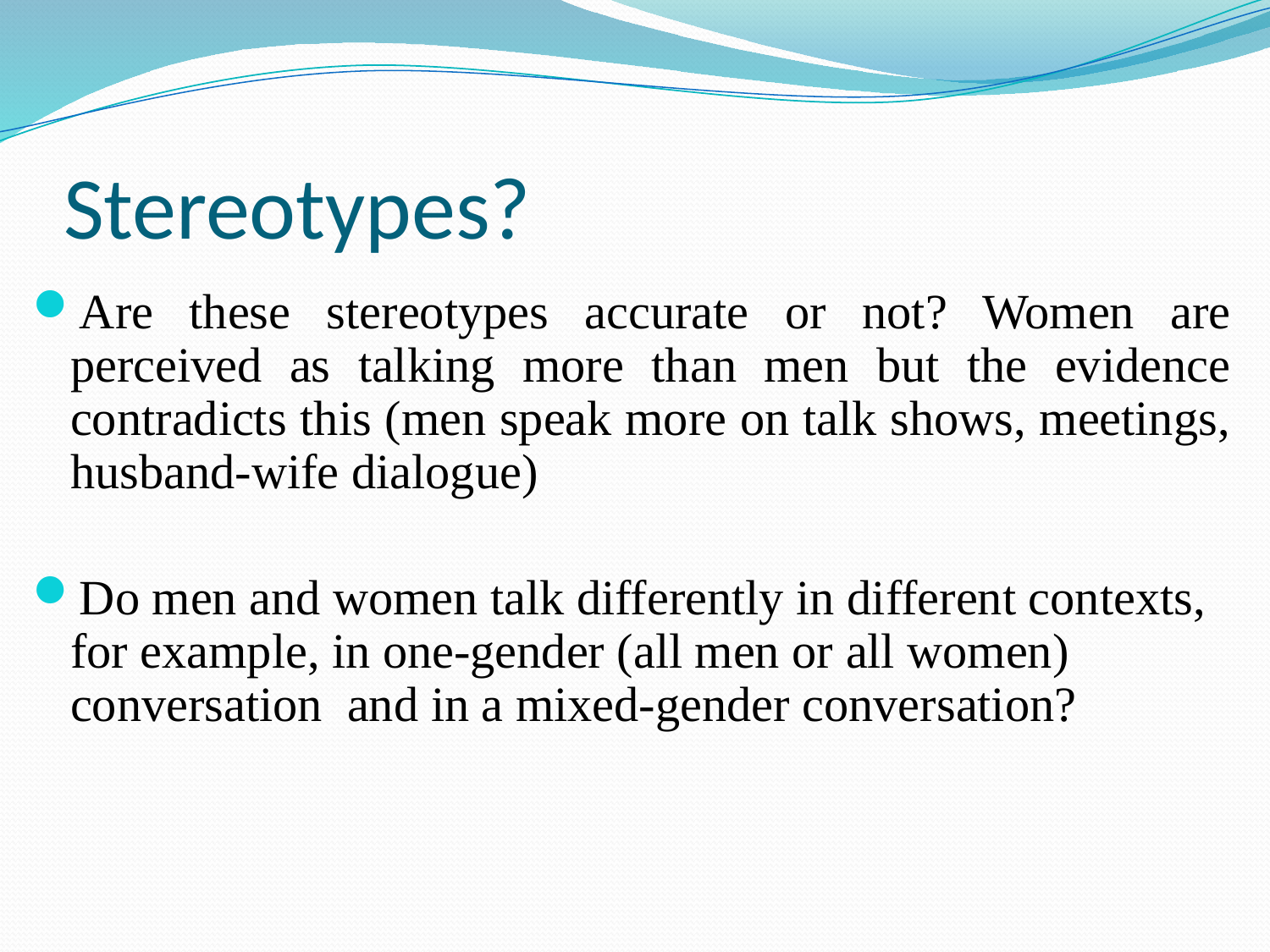

# Stereotypes?
Are these stereotypes accurate or not? Women are perceived as talking more than men but the evidence contradicts this (men speak more on talk shows, meetings, husband-wife dialogue)

Do men and women talk differently in different contexts, for example, in one-gender (all men or all women) conversation  and in a mixed-gender conversation?